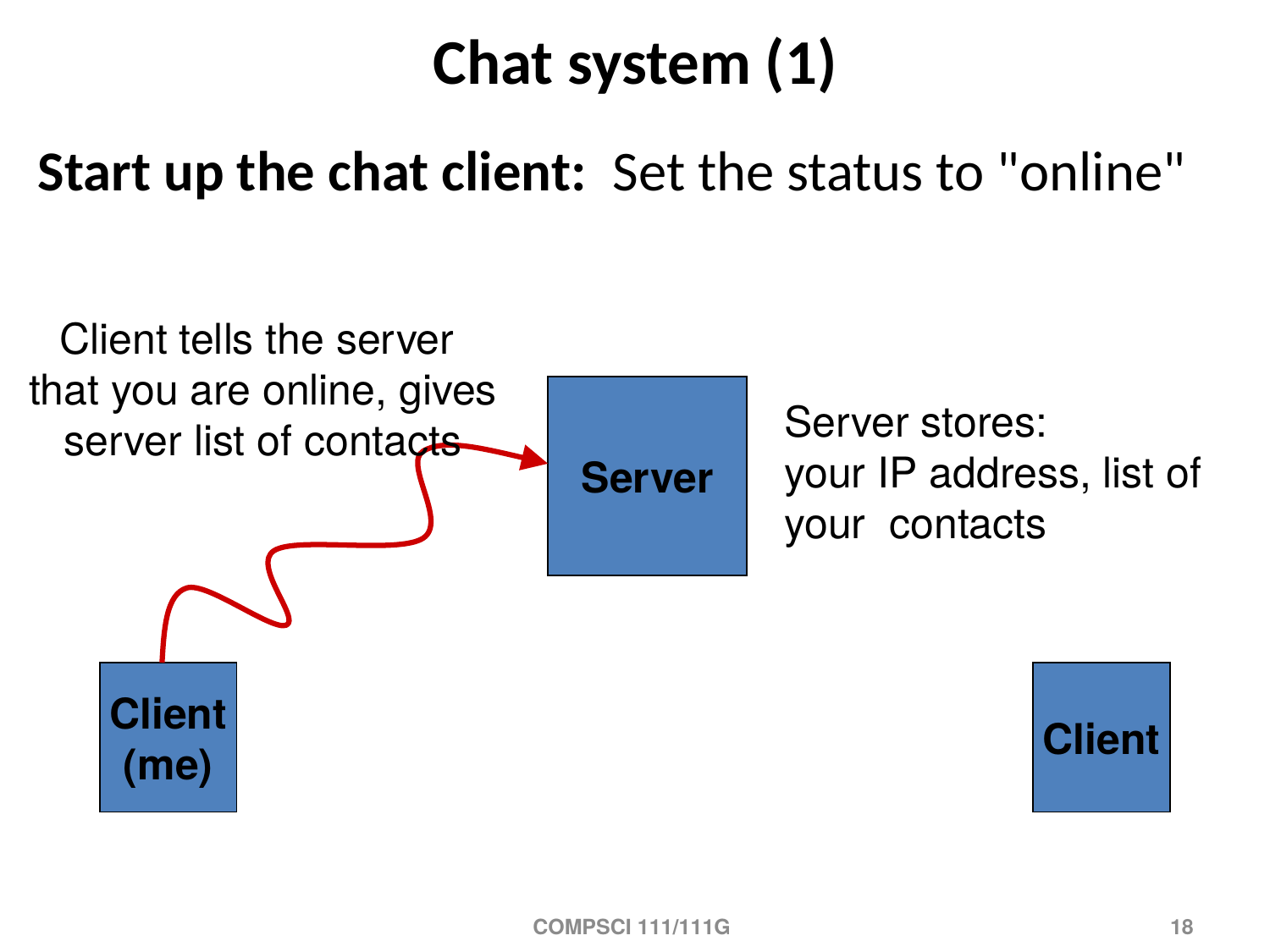

# Chat system (1)
Start up the chat client:  Set the status to "online"

Client tells the server
that you are online, gives
server list of contacts
Server
Server stores:
your IP address, list of your  contacts

Client
(me)
Client
COMPSCI 111/111G
18